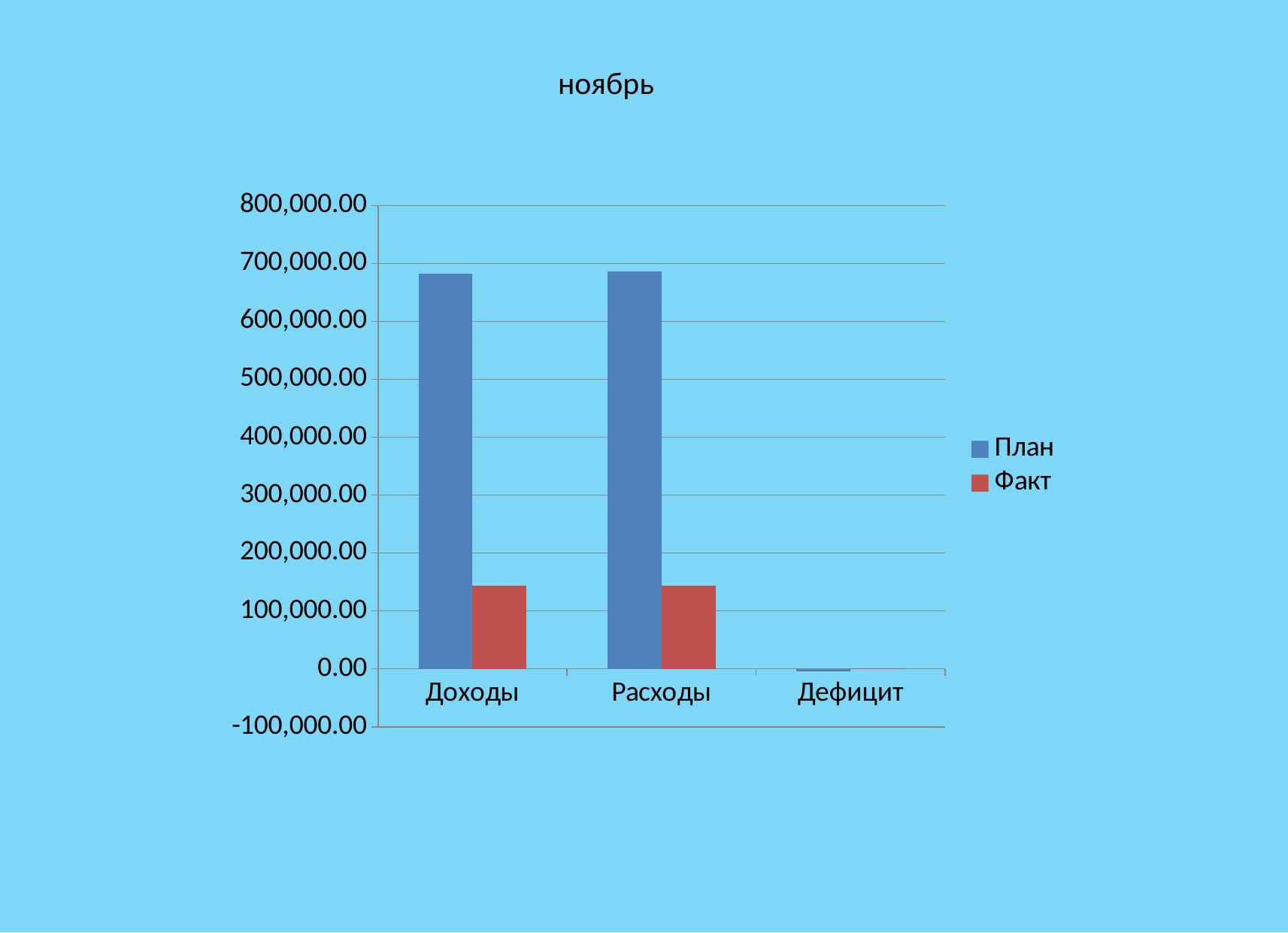

ноябрь

### Chart

| Category | План | Факт |
|---|---|---|
| Доходы | 682215.9 | 143438.2 |
| Расходы | 685855.9 | 143825.0 |
| Дефицит | -3640.0 | 386.8 |